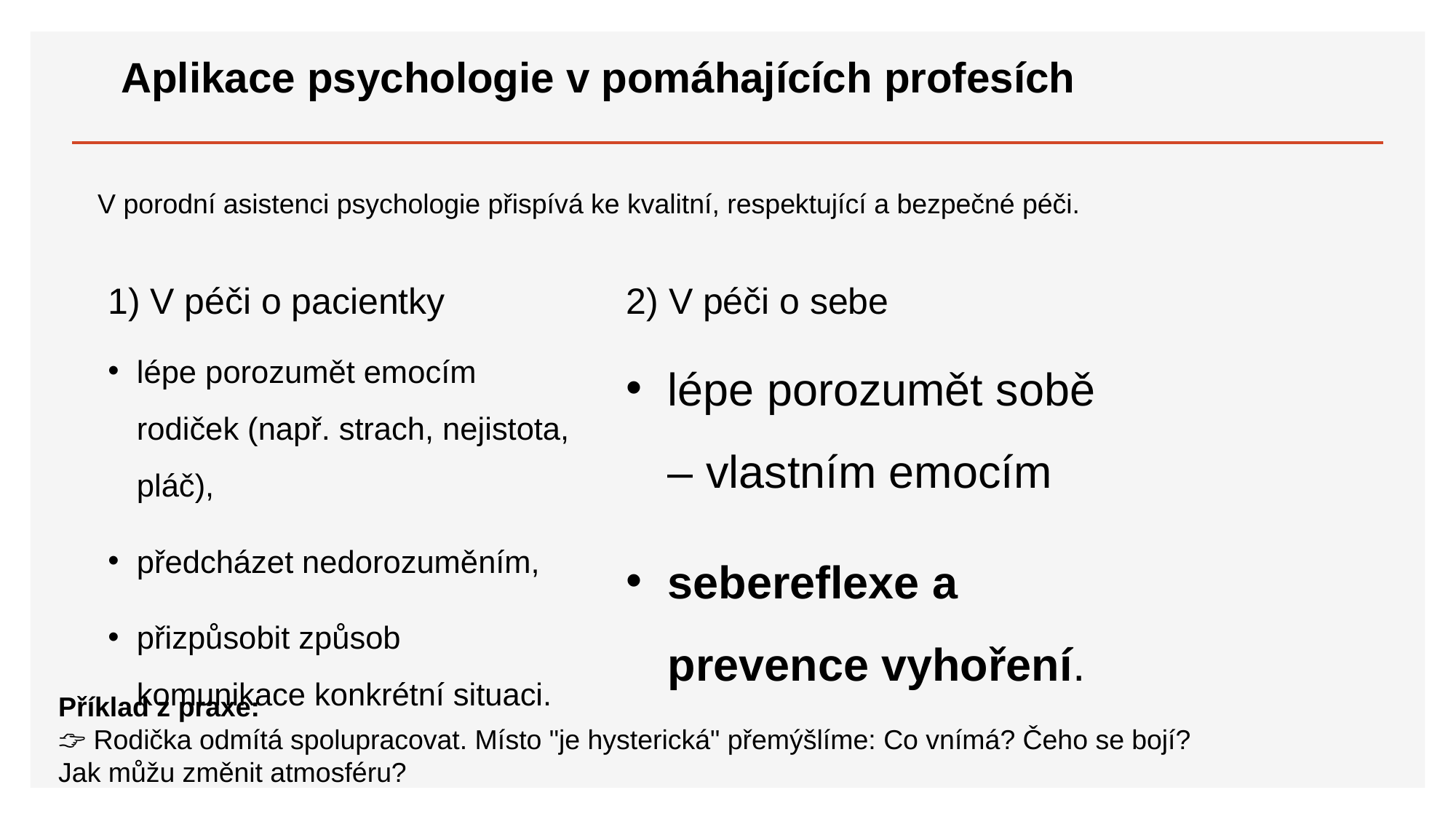

# Aplikace psychologie v pomáhajících profesích
V porodní asistenci psychologie přispívá ke kvalitní, respektující a bezpečné péči.

1) V péči o pacientky
2) V péči o sebe
lépe porozumět emocím rodiček (např. strach, nejistota, pláč),
předcházet nedorozuměním,
přizpůsobit způsob komunikace konkrétní situaci.

lépe porozumět sobě – vlastním emocím
sebereflexe a prevence vyhoření.

Příklad z praxe:
👉 Rodička odmítá spolupracovat. Místo "je hysterická" přemýšlíme: Co vnímá? Čeho se bojí?
Jak můžu změnit atmosféru?